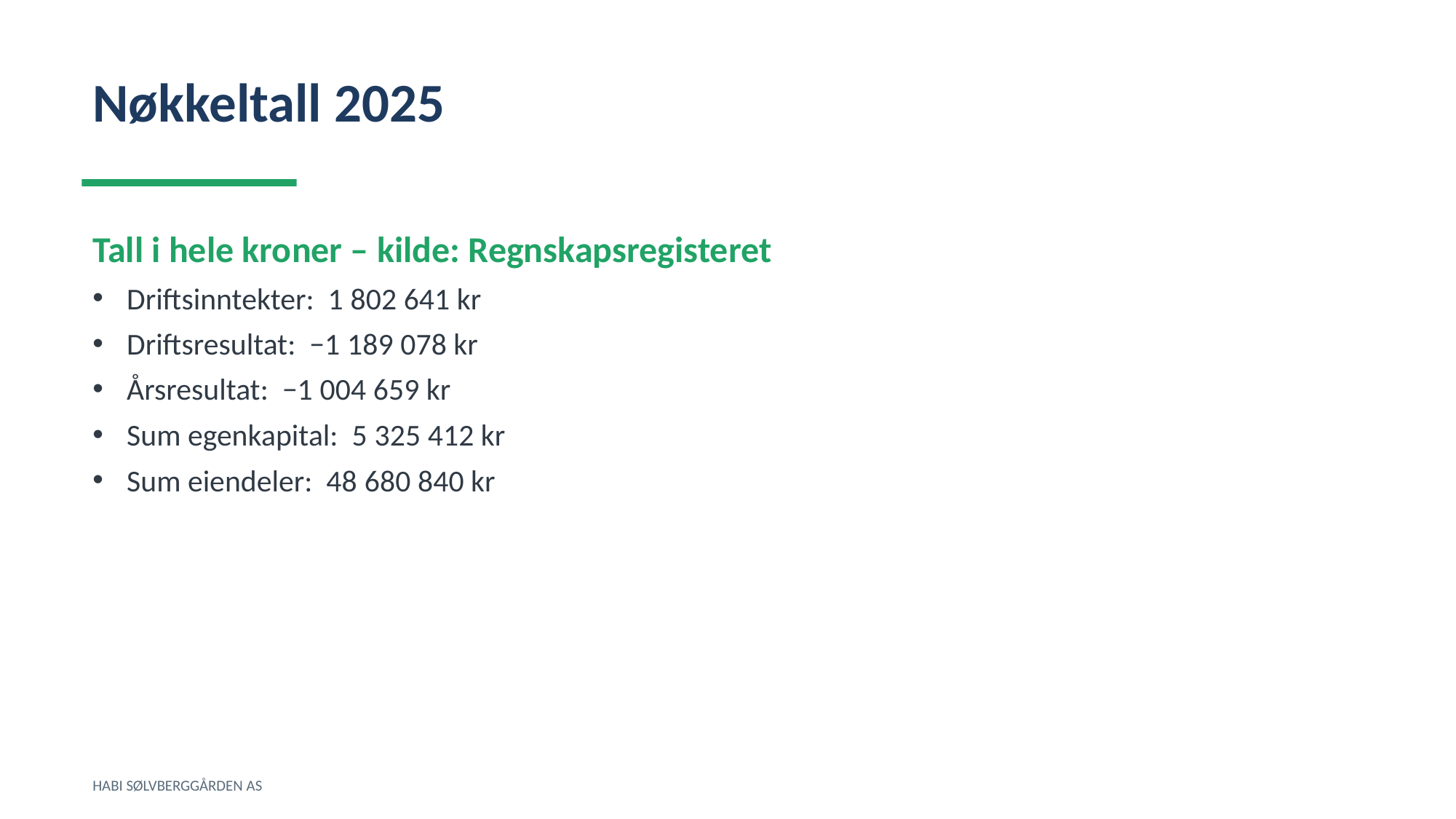

Nøkkeltall 2025

Tall i hele kroner – kilde: Regnskapsregisteret
Driftsinntekter:  1 802 641 kr
Driftsresultat:  −1 189 078 kr
Årsresultat:  −1 004 659 kr
Sum egenkapital:  5 325 412 kr
Sum eiendeler:  48 680 840 kr
HABI SØLVBERGGÅRDEN AS